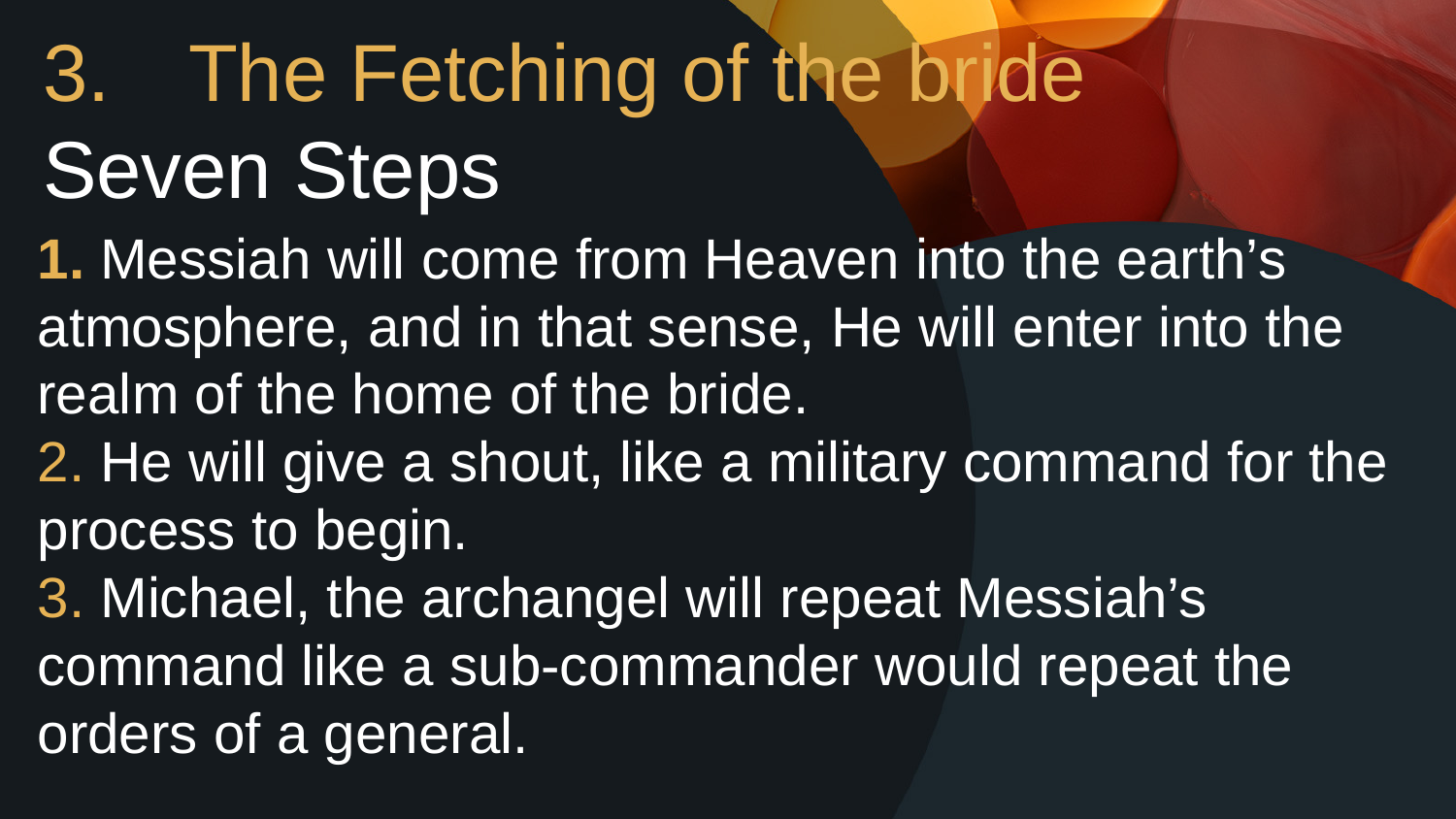

# 3.	The Fetching of the bride Seven Steps
1. Messiah will come from Heaven into the earth’s atmosphere, and in that sense, He will enter into the realm of the home of the bride.
2. He will give a shout, like a military command for the process to begin.
3. Michael, the archangel will repeat Messiah’s command like a sub-commander would repeat the orders of a general.